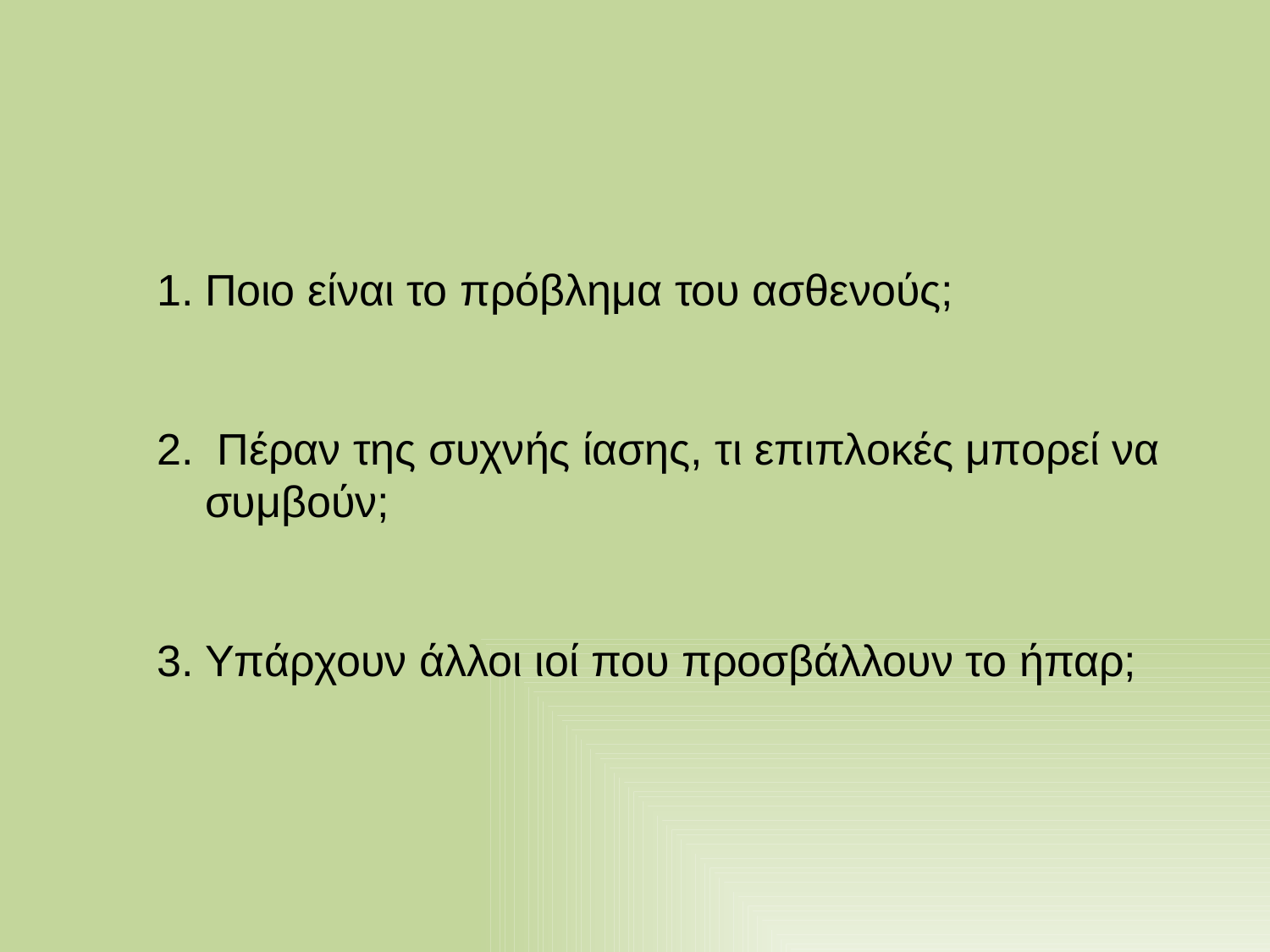

Ποιο είναι το πρόβλημα του ασθενούς;

 Πέραν της συχνής ίασης, τι επιπλοκές μπορεί να συμβούν;

Υπάρχουν άλλοι ιοί που προσβάλλουν το ήπαρ;